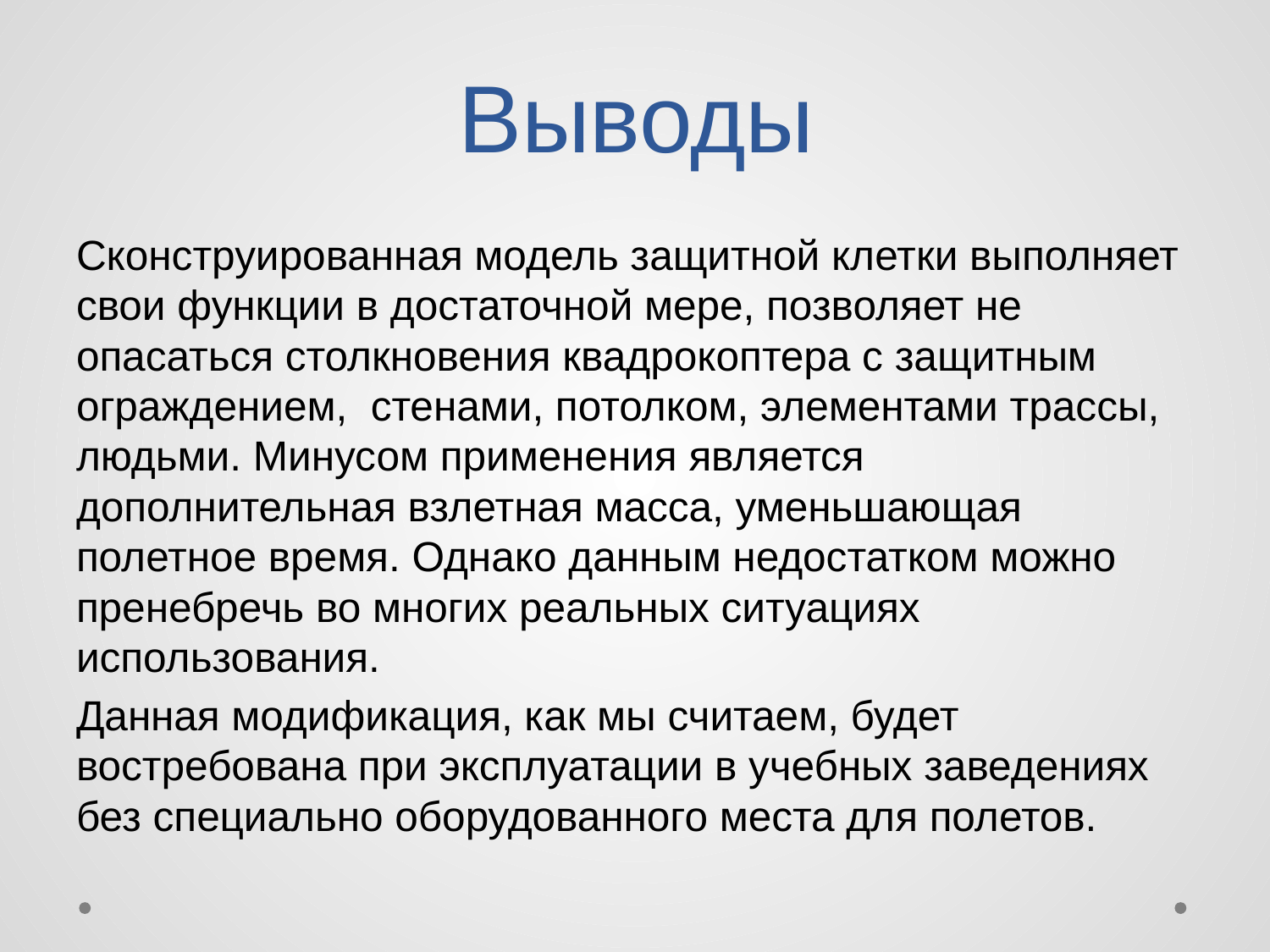

# Выводы
Сконструированная модель защитной клетки выполняет свои функции в достаточной мере, позволяет не опасаться столкновения квадрокоптера с защитным ограждением,  стенами, потолком, элементами трассы, людьми. Минусом применения является дополнительная взлетная масса, уменьшающая полетное время. Однако данным недостатком можно пренебречь во многих реальных ситуациях использования.
Данная модификация, как мы считаем, будет востребована при эксплуатации в учебных заведениях без специально оборудованного места для полетов.